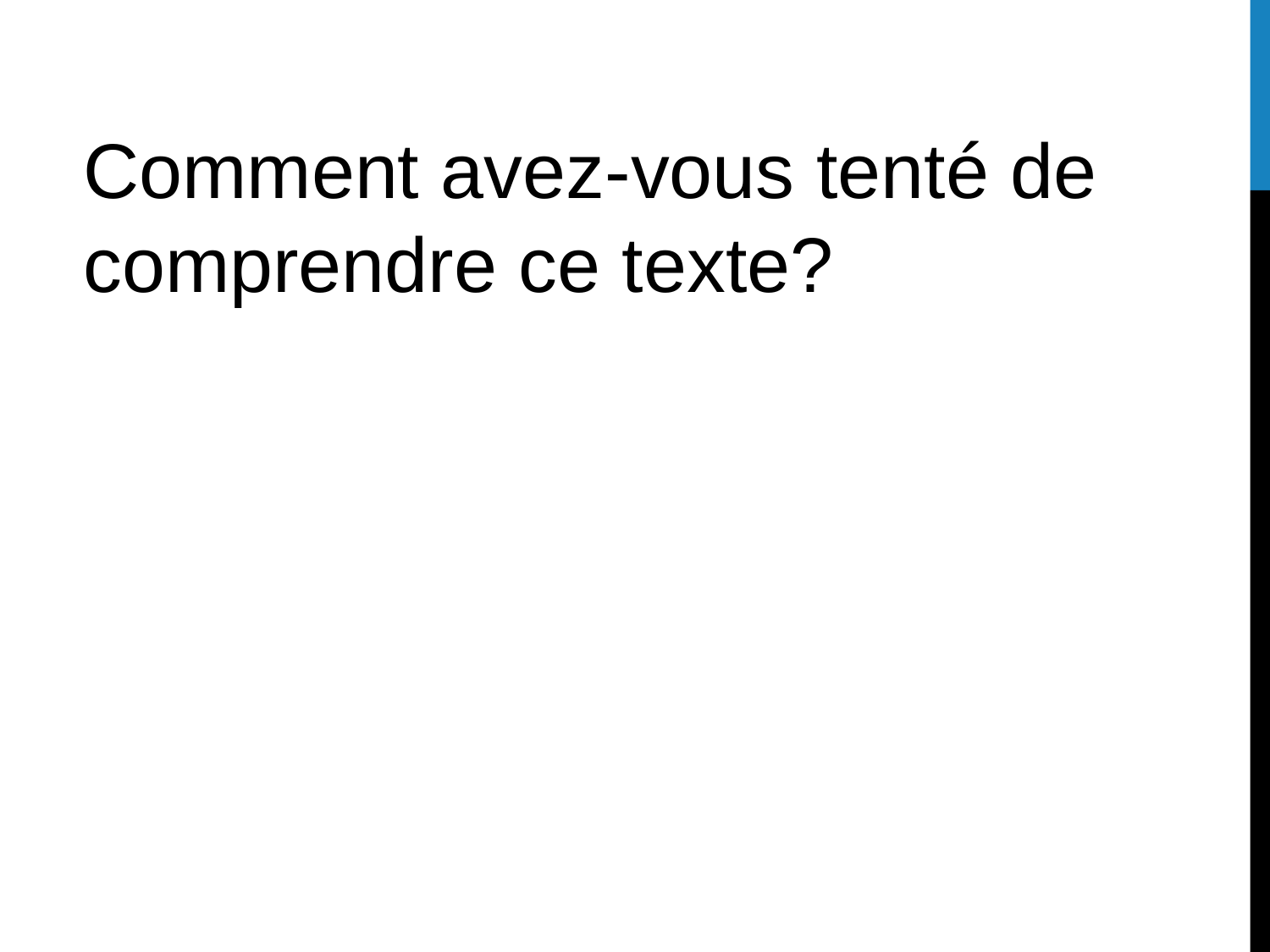

Comment avez-vous tenté de comprendre ce texte?